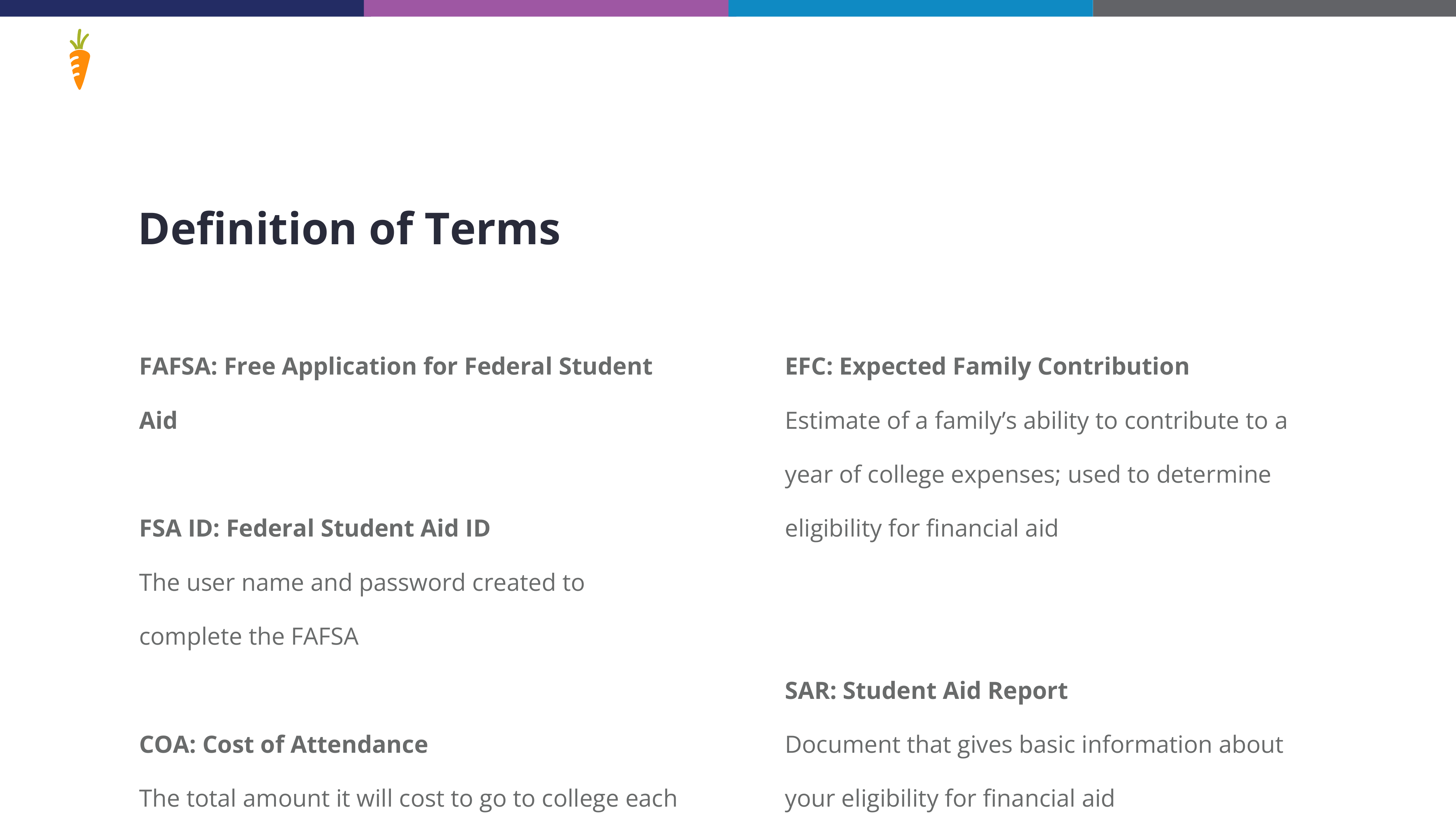

22
Definition of Terms
FAFSA: Free Application for Federal Student Aid

FSA ID: Federal Student Aid ID
The user name and password created to complete the FAFSA

COA: Cost of Attendance
The total amount it will cost to go to college each year (including tuition, fees, room and board, books, etc.)
EFC: Expected Family Contribution
Estimate of a family’s ability to contribute to a year of college expenses; used to determine eligibility for financial aid

SAR: Student Aid Report
Document that gives basic information about your eligibility for financial aid